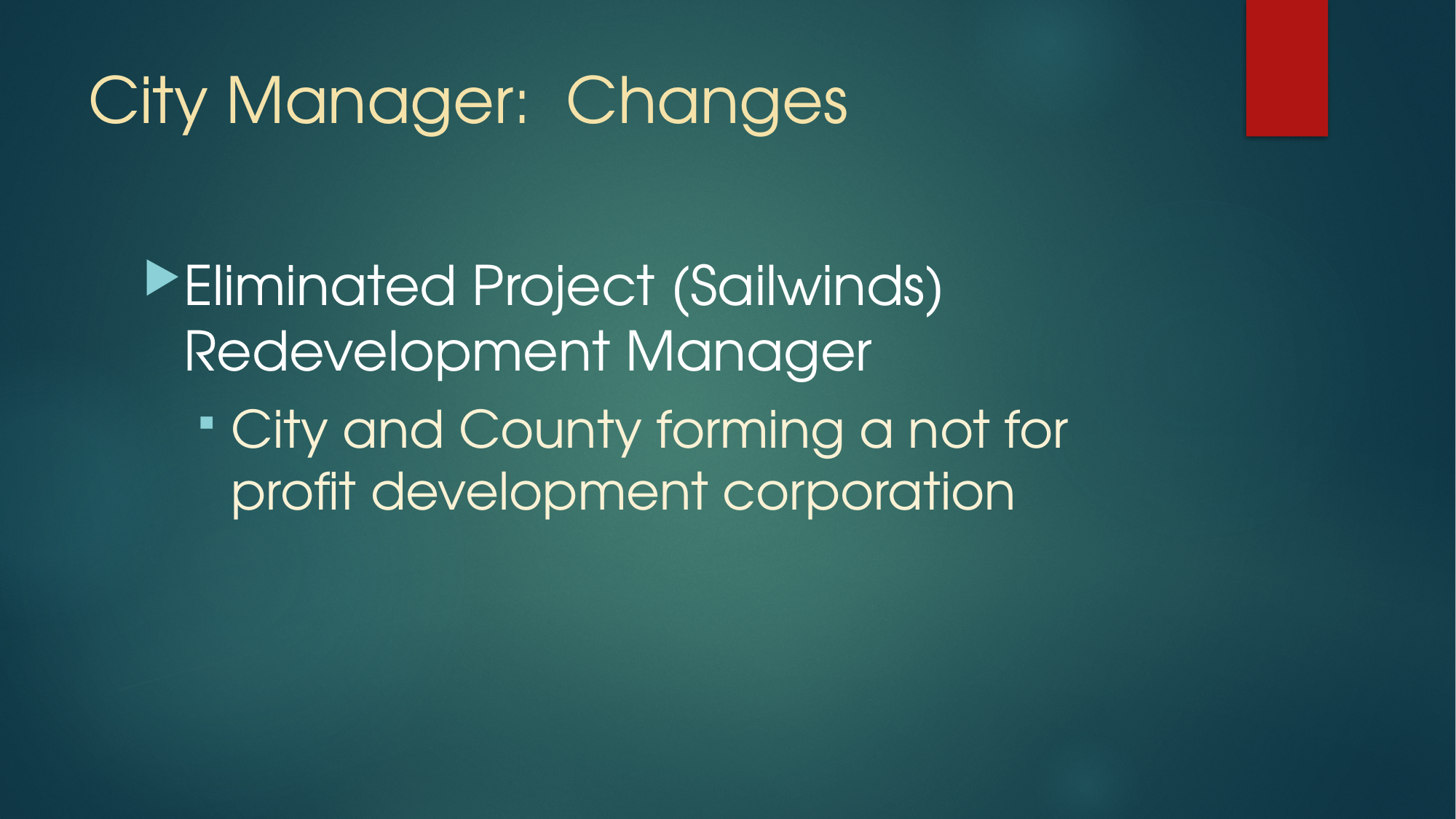

# City Manager:  Changes
Eliminated Project (Sailwinds) Redevelopment Manager
City and County forming a not for profit development corporation